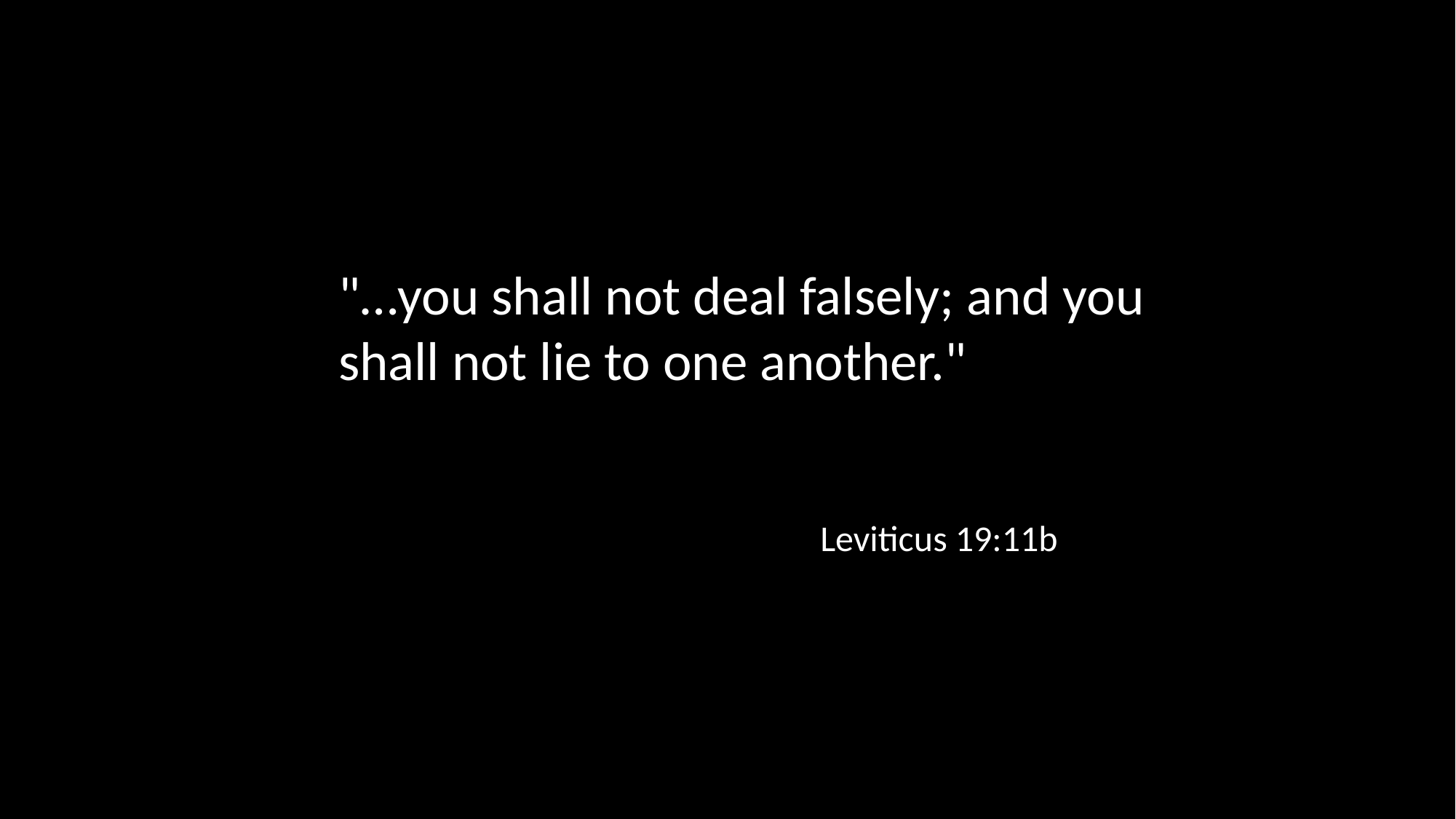

"…you shall not deal falsely; and you shall not lie to one another."
Leviticus 19:11b